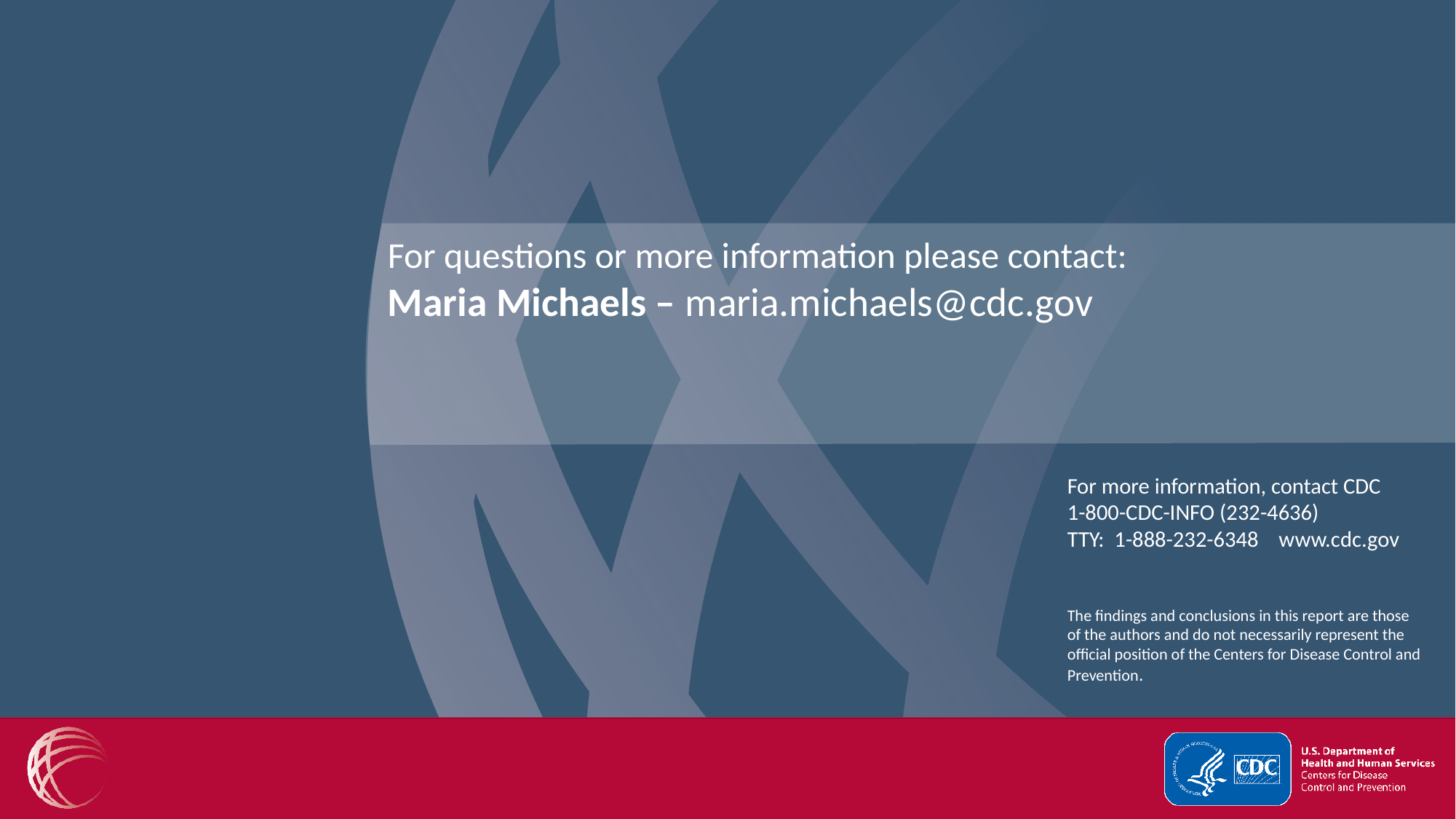

For questions or more information please contact:
Maria Michaels – maria.michaels@cdc.gov